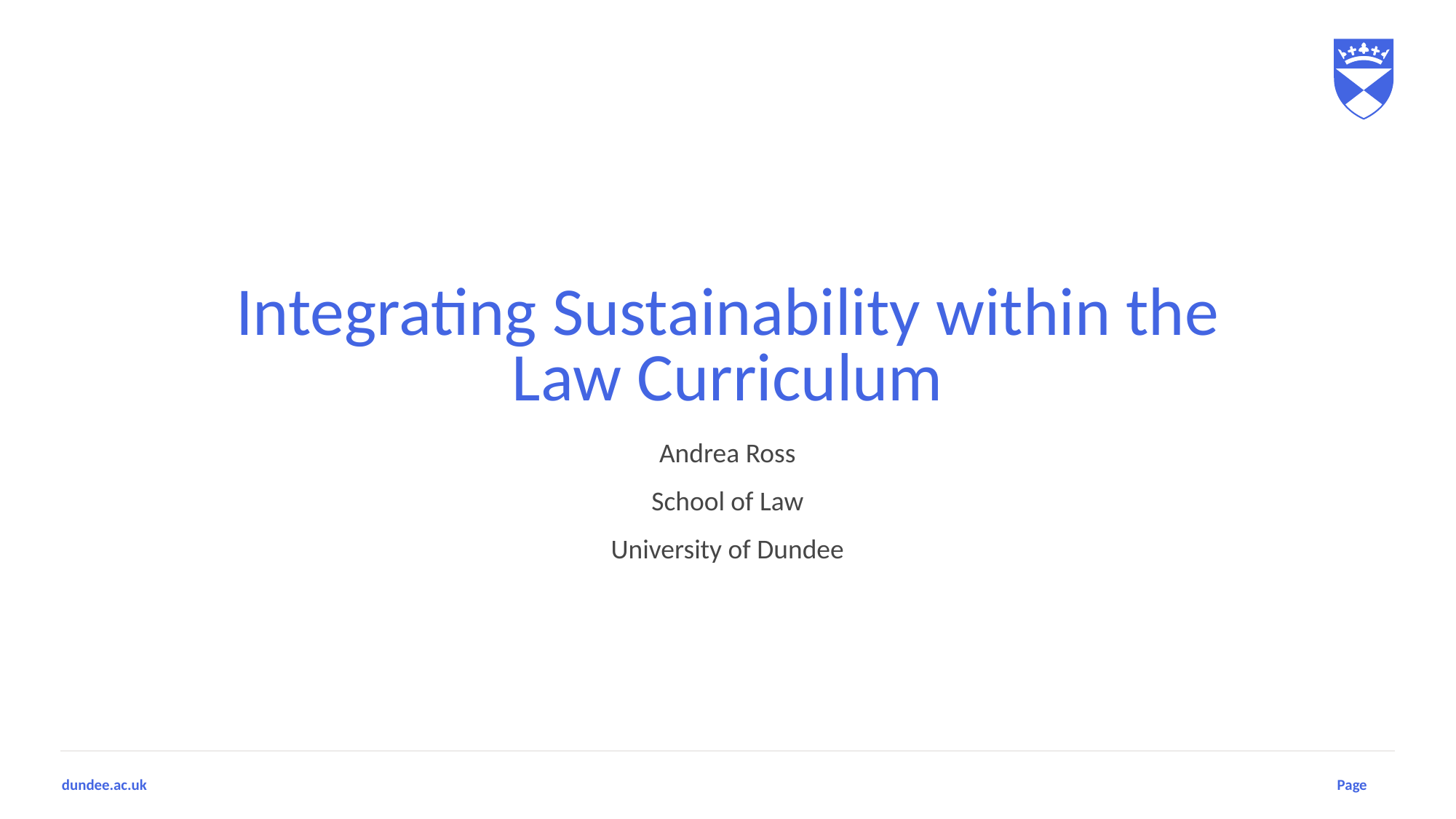

# Integrating Sustainability within the Law Curriculum
Andrea Ross
School of Law
University of Dundee